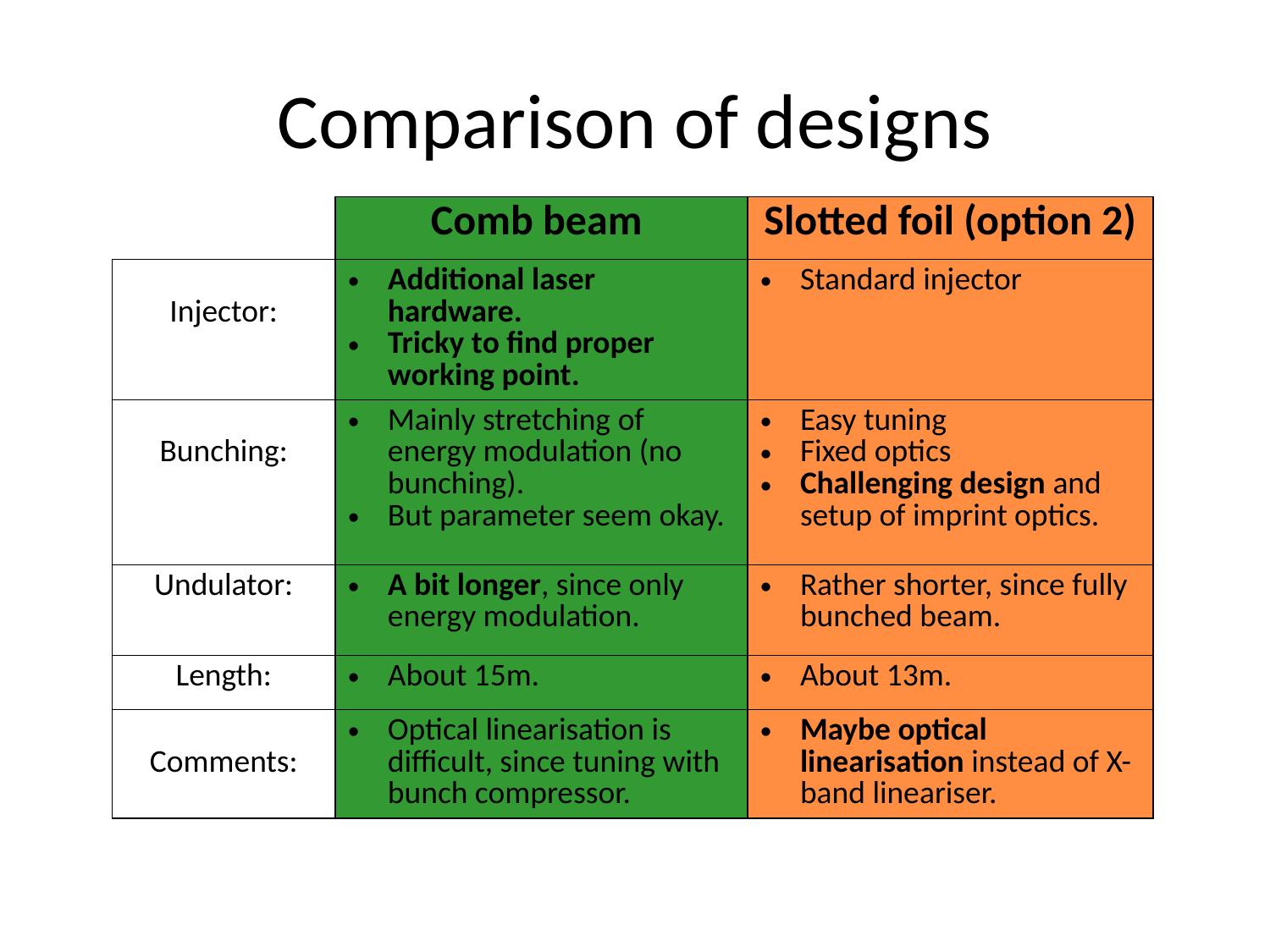

# Comparison of designs
|  | Comb beam | Slotted foil (option 2) |
| --- | --- | --- |
| Injector: | Additional laser hardware. Tricky to find proper working point. | Standard injector |
| Bunching: | Mainly stretching of energy modulation (no bunching). But parameter seem okay. | Easy tuning Fixed optics Challenging design and setup of imprint optics. |
| Undulator: | A bit longer, since only energy modulation. | Rather shorter, since fully bunched beam. |
| Length: | About 15m. | About 13m. |
| Comments: | Optical linearisation is difficult, since tuning with bunch compressor. | Maybe optical linearisation instead of X-band lineariser. |